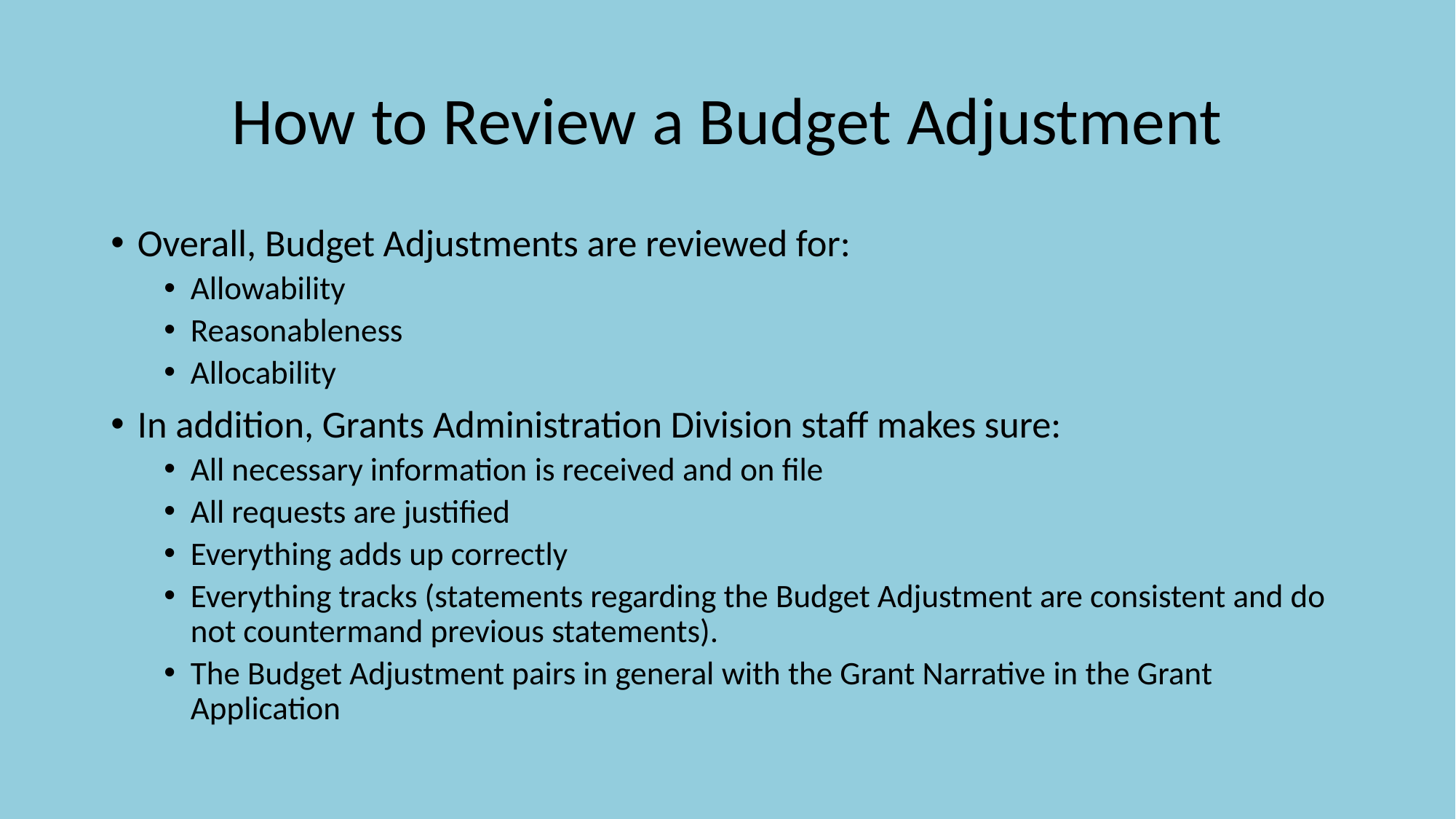

# How to Review a Budget Adjustment
Overall, Budget Adjustments are reviewed for:
Allowability
Reasonableness
Allocability
In addition, Grants Administration Division staff makes sure:
All necessary information is received and on file
All requests are justified
Everything adds up correctly
Everything tracks (statements regarding the Budget Adjustment are consistent and do not countermand previous statements).
The Budget Adjustment pairs in general with the Grant Narrative in the Grant Application